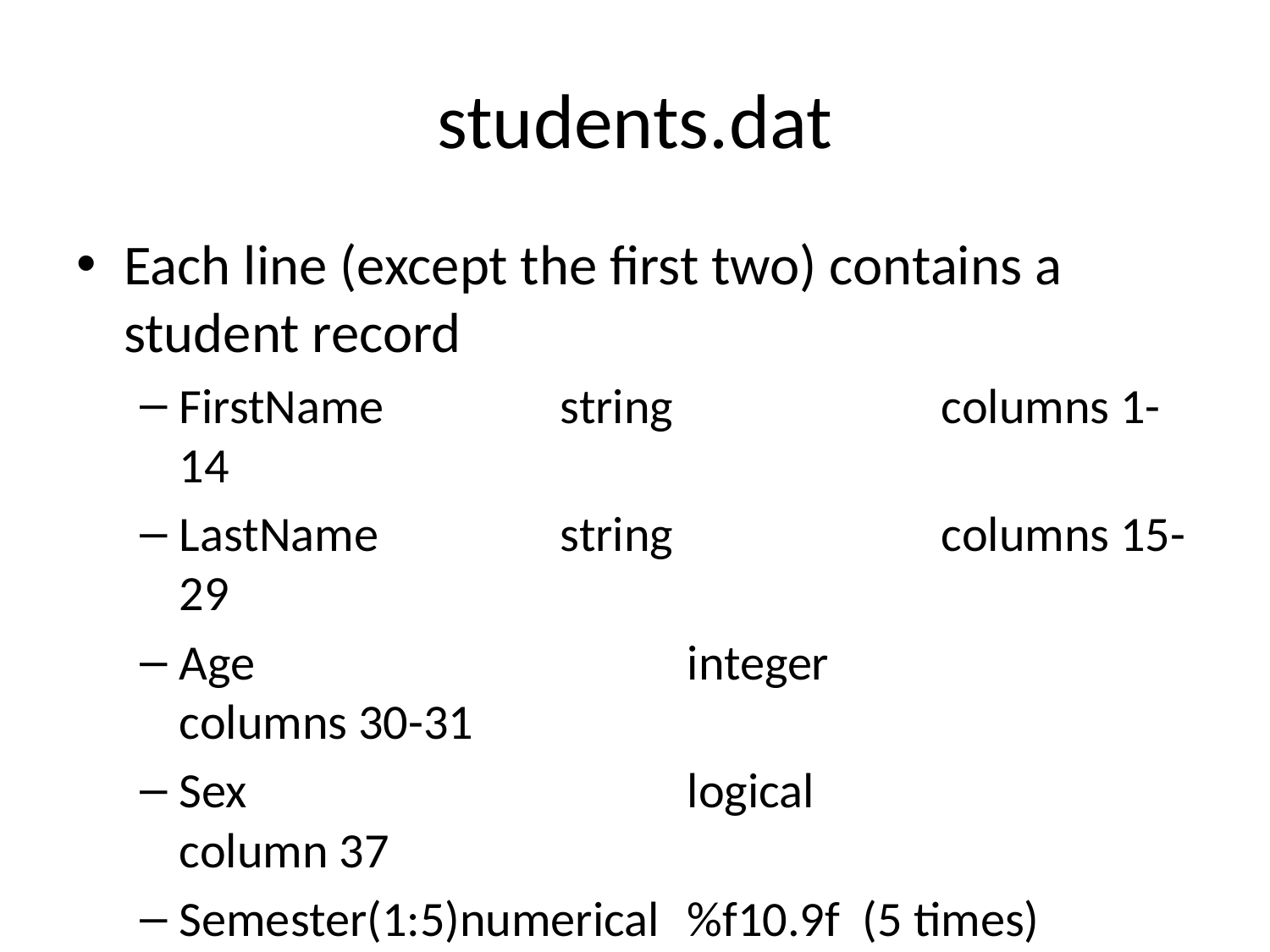

# students.dat
Each line (except the first two) contains a student record
FirstName		string			columns 1-14
LastName		string			columns 15-29
Age				integer		columns 30-31
Sex				logical		column 37
Semester(1:5)numerical	%f10.9f  (5 times)